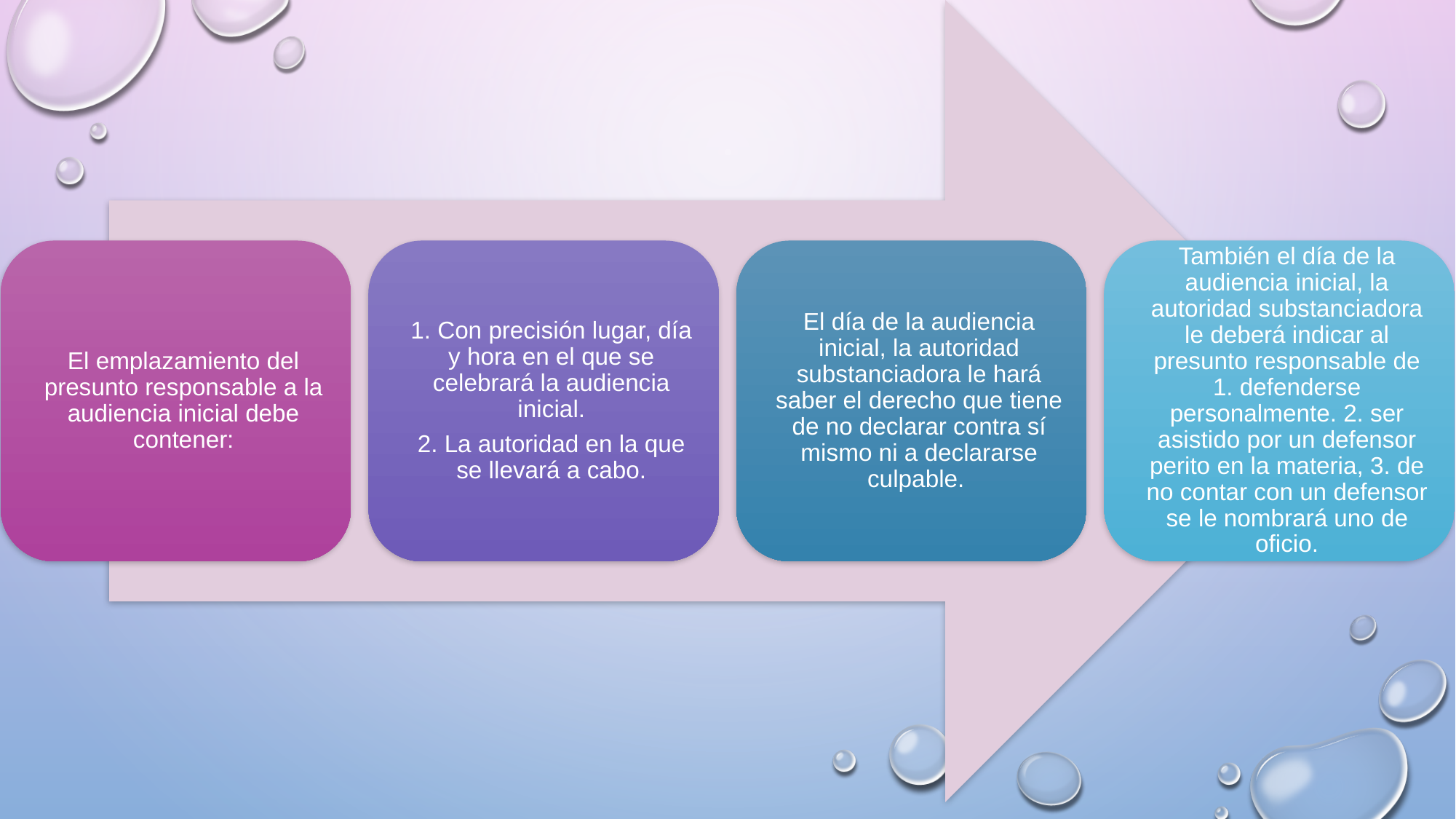

El emplazamiento del presunto responsable a la audiencia inicial debe contener:
1. Con precisión lugar, día y hora en el que se celebrará la audiencia inicial.
2. La autoridad en la que se llevará a cabo.
El día de la audiencia inicial, la autoridad substanciadora le hará saber el derecho que tiene de no declarar contra sí mismo ni a declararse culpable.
También el día de la audiencia inicial, la autoridad substanciadora le deberá indicar al presunto responsable de 1. defenderse personalmente. 2. ser asistido por un defensor perito en la materia, 3. de no contar con un defensor se le nombrará uno de oficio.
#